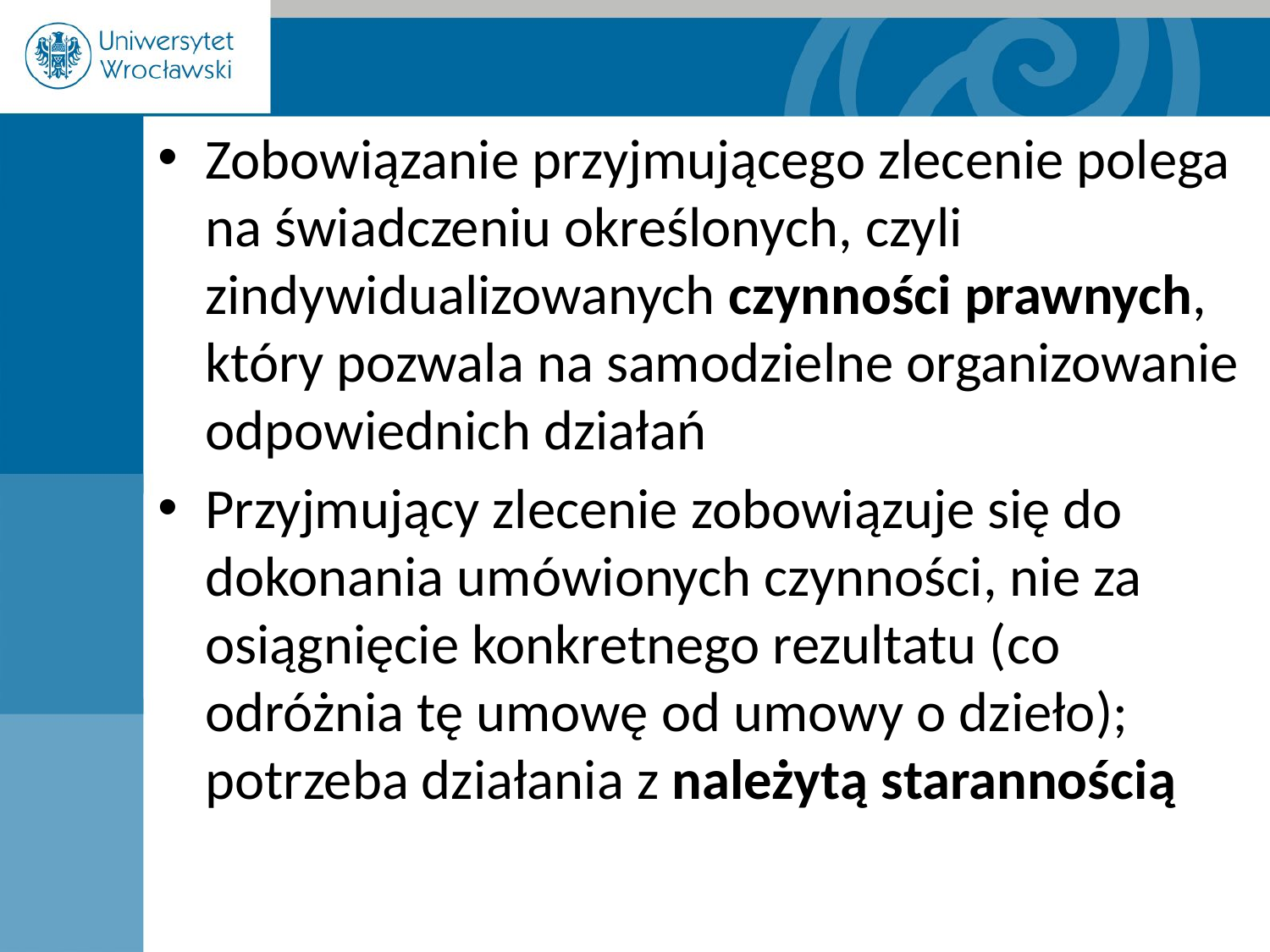

Zobowiązanie przyjmującego zlecenie polega na świadczeniu określonych, czyli zindywidualizowanych czynności prawnych, który pozwala na samodzielne organizowanie odpowiednich działań
Przyjmujący zlecenie zobowiązuje się do dokonania umówionych czynności, nie za osiągnięcie konkretnego rezultatu (co odróżnia tę umowę od umowy o dzieło); potrzeba działania z należytą starannością